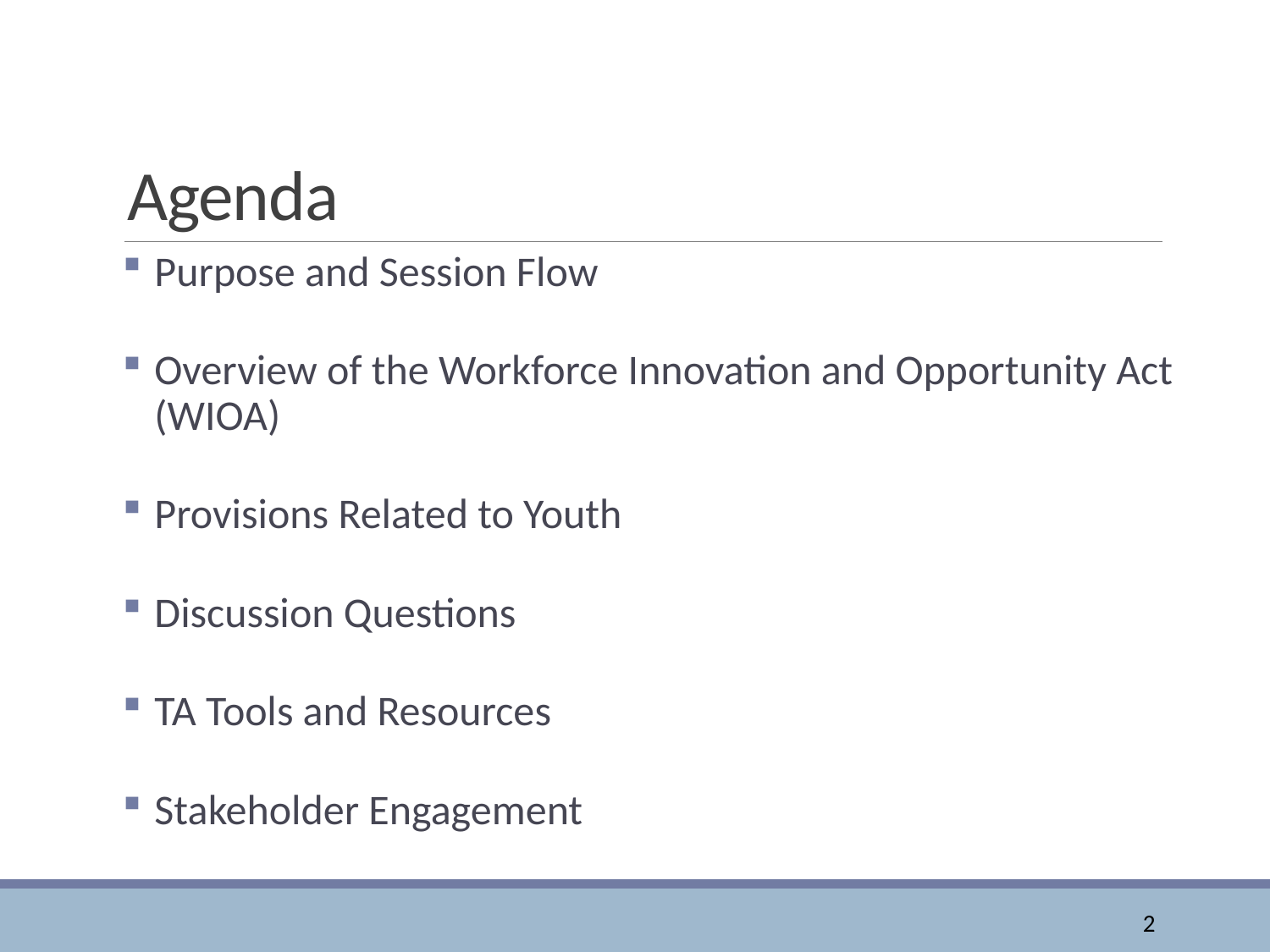

# Agenda
Purpose and Session Flow
Overview of the Workforce Innovation and Opportunity Act (WIOA)
Provisions Related to Youth
Discussion Questions
TA Tools and Resources
Stakeholder Engagement
2